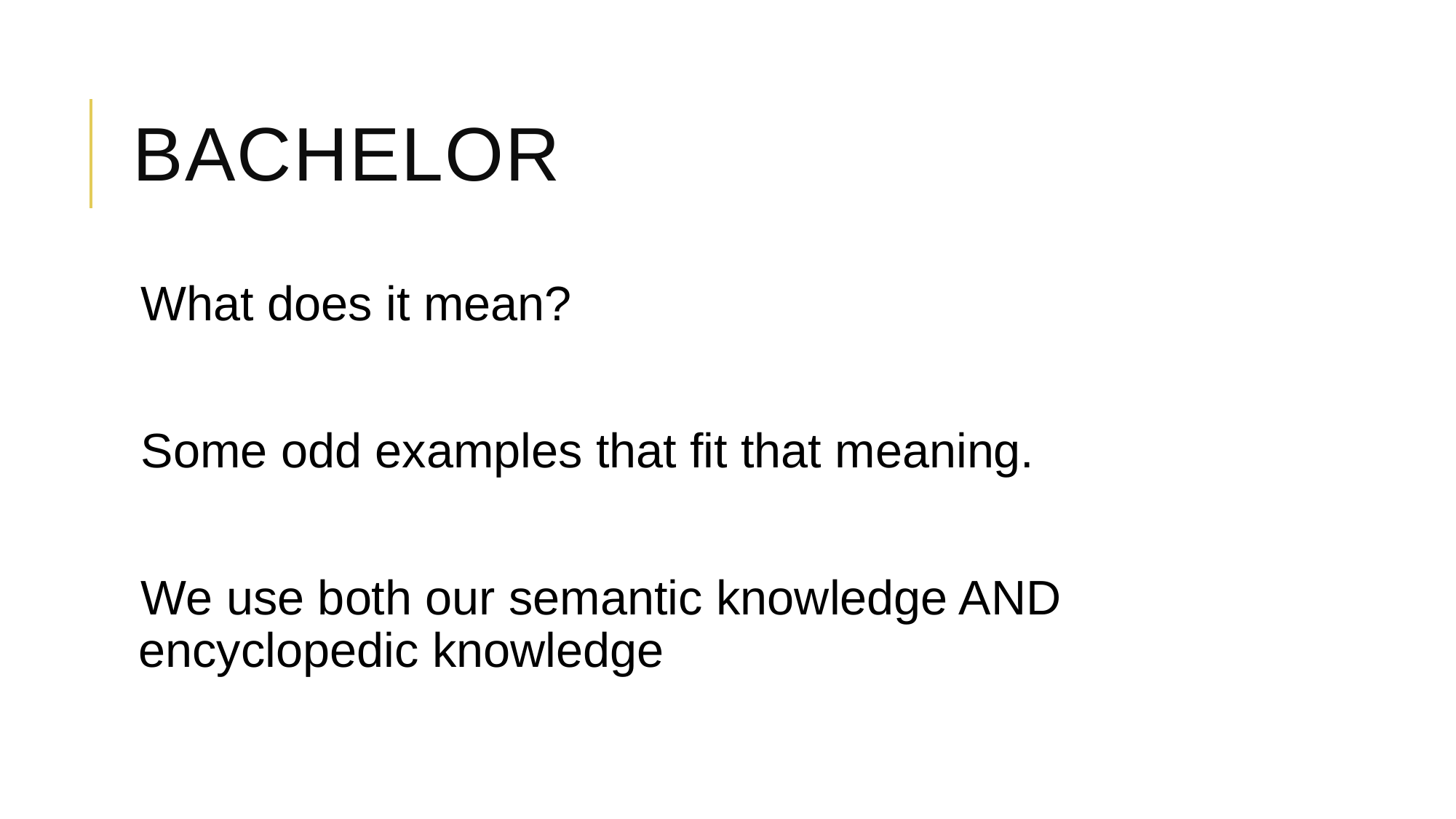

# Bachelor
What does it mean?

Some odd examples that fit that meaning.

We use both our semantic knowledge AND encyclopedic knowledge